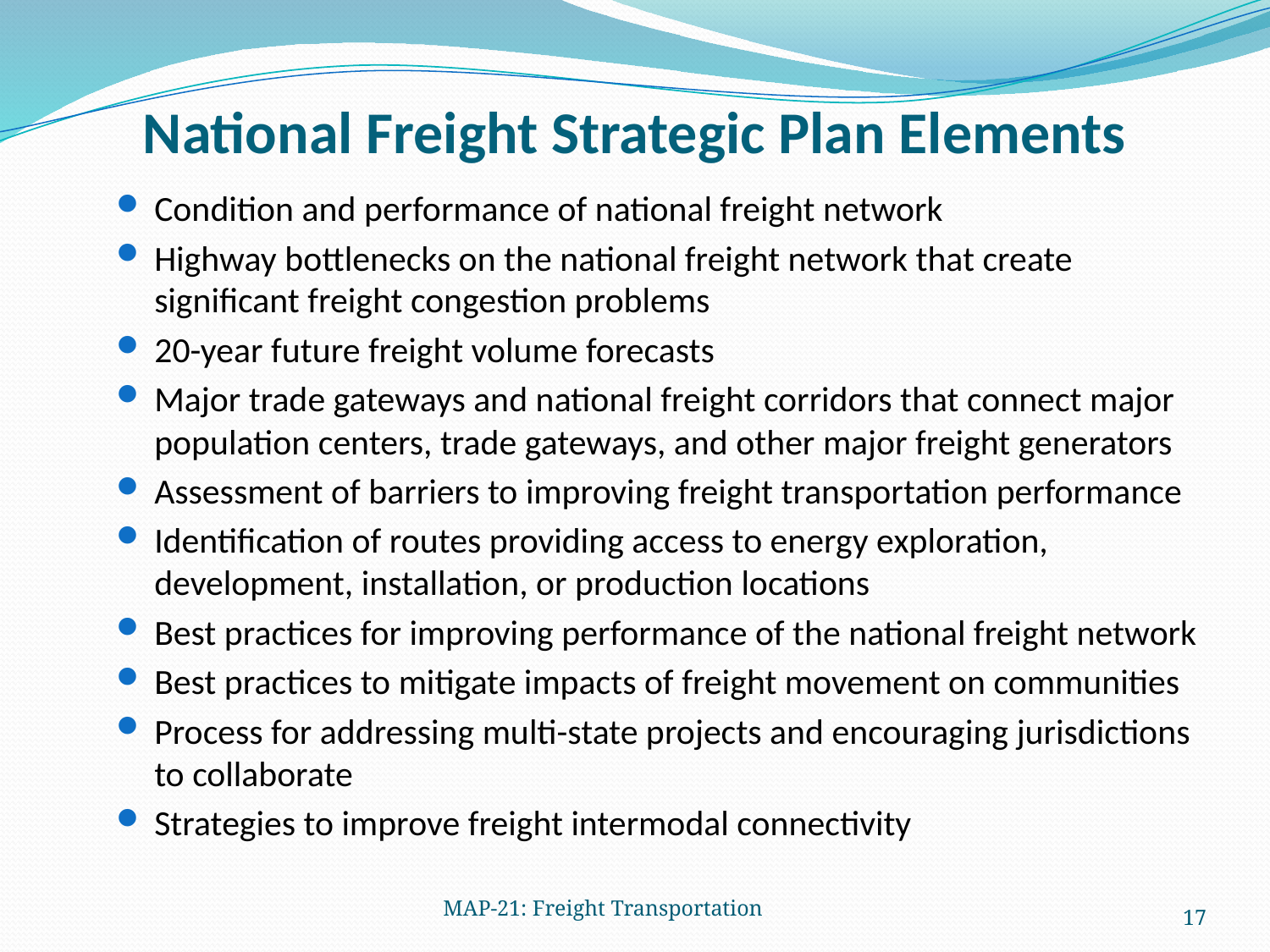

# National Freight Strategic Plan Elements
Condition and performance of national freight network
Highway bottlenecks on the national freight network that create significant freight congestion problems
20-year future freight volume forecasts
Major trade gateways and national freight corridors that connect major population centers, trade gateways, and other major freight generators
Assessment of barriers to improving freight transportation performance
Identification of routes providing access to energy exploration, development, installation, or production locations
Best practices for improving performance of the national freight network
Best practices to mitigate impacts of freight movement on communities
Process for addressing multi-state projects and encouraging jurisdictions to collaborate
Strategies to improve freight intermodal connectivity

MAP-21: Freight Transportation
17